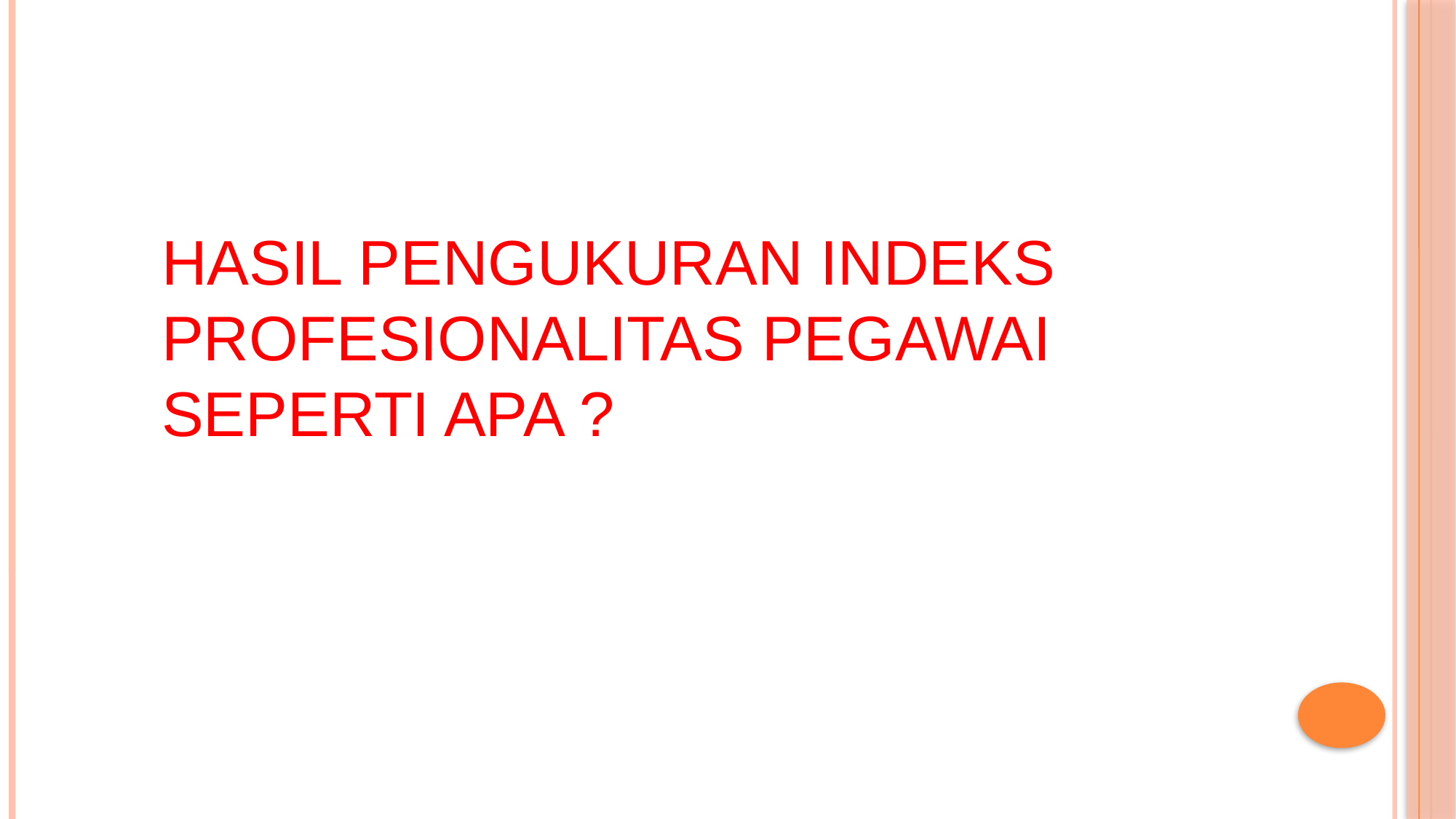

# Hasil Pengukuran Indeks Profesionalitas Pegawai seperti apa ?
ripur_2017